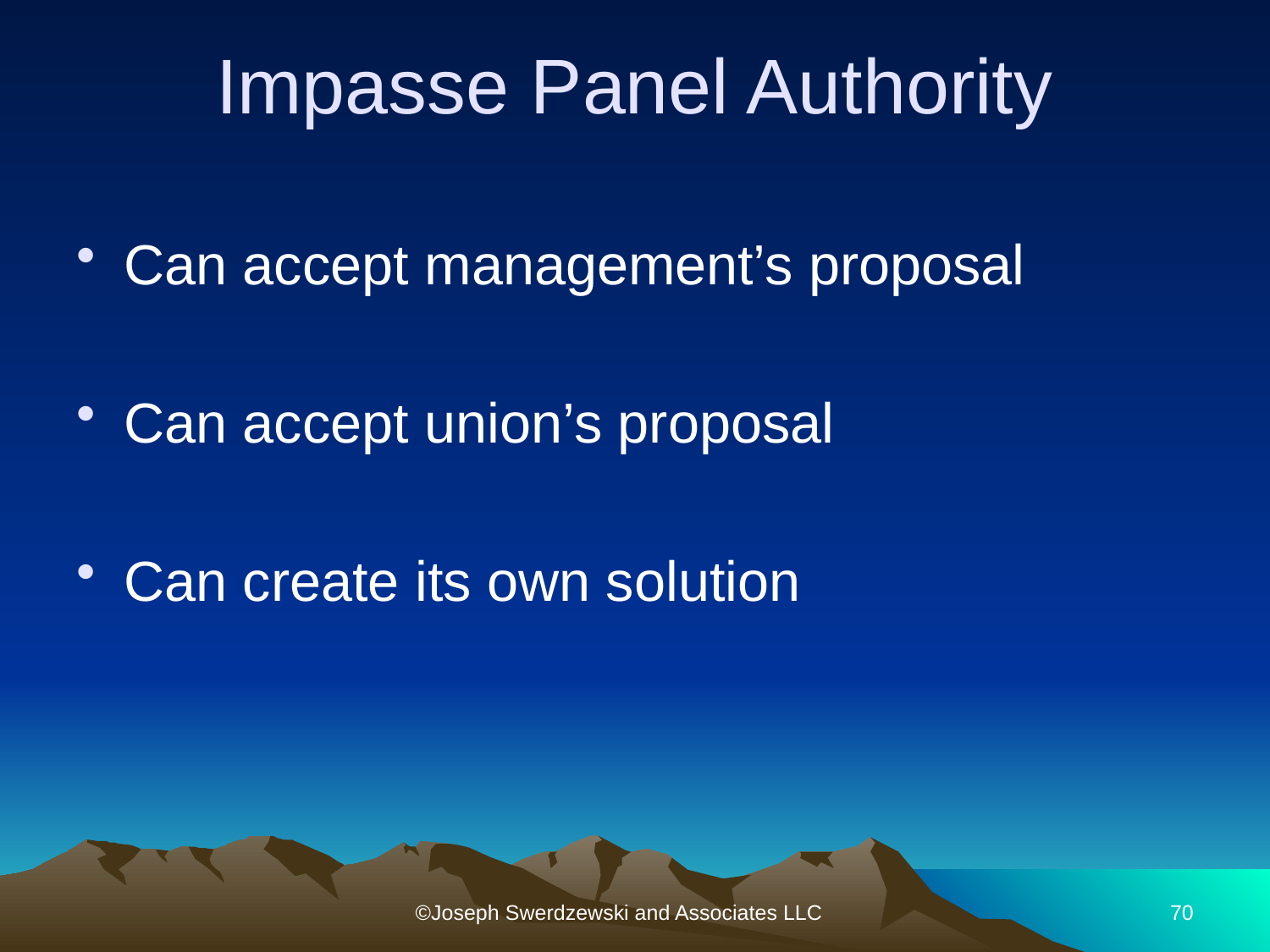

# Impasse Panel Authority
Can accept management’s proposal

Can accept union’s proposal

Can create its own solution
©Joseph Swerdzewski and Associates LLC
70